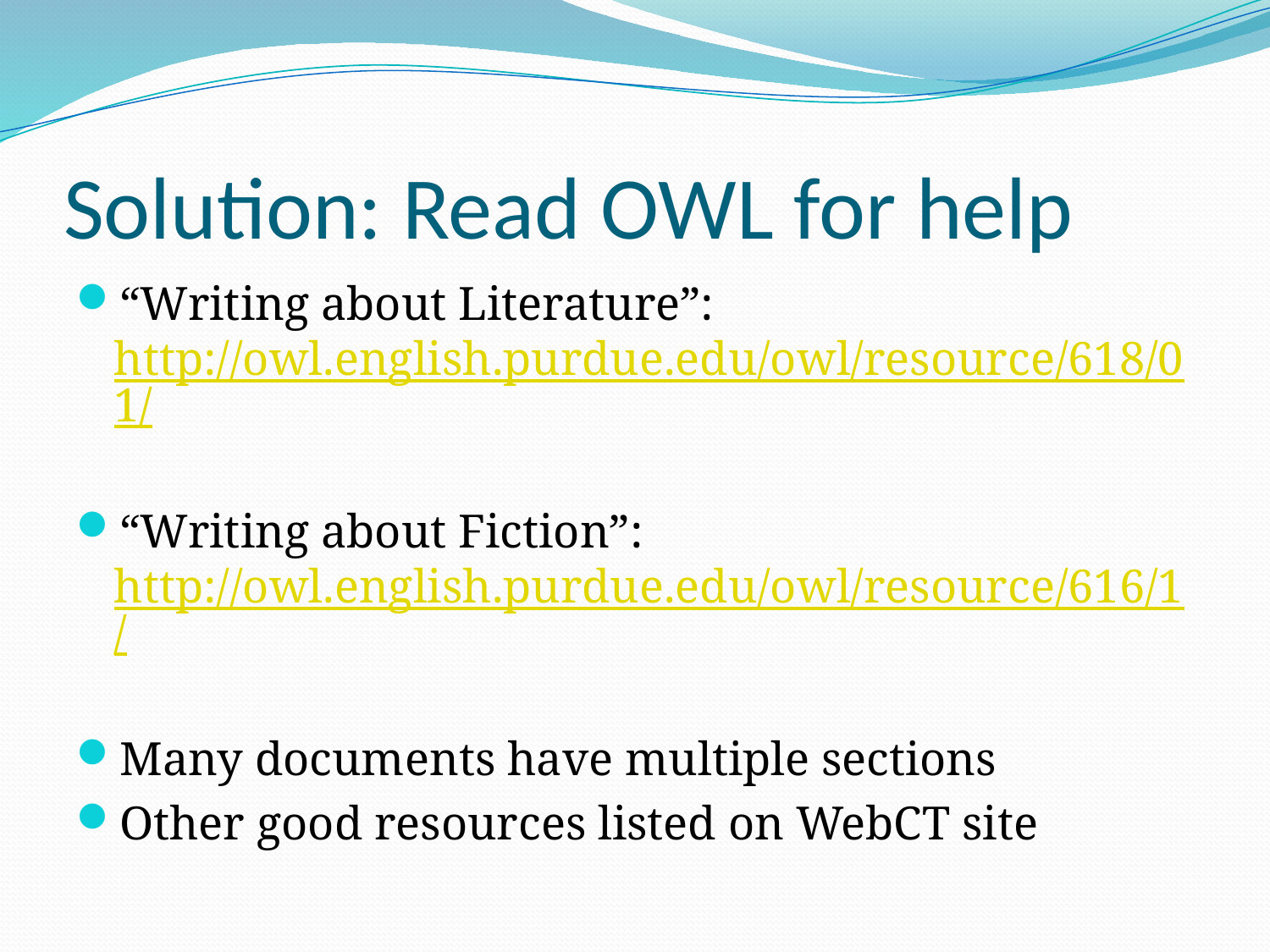

# Solution: Read OWL for help
“Writing about Literature”: http://owl.english.purdue.edu/owl/resource/618/01/
“Writing about Fiction”: http://owl.english.purdue.edu/owl/resource/616/1/
Many documents have multiple sections
Other good resources listed on WebCT site